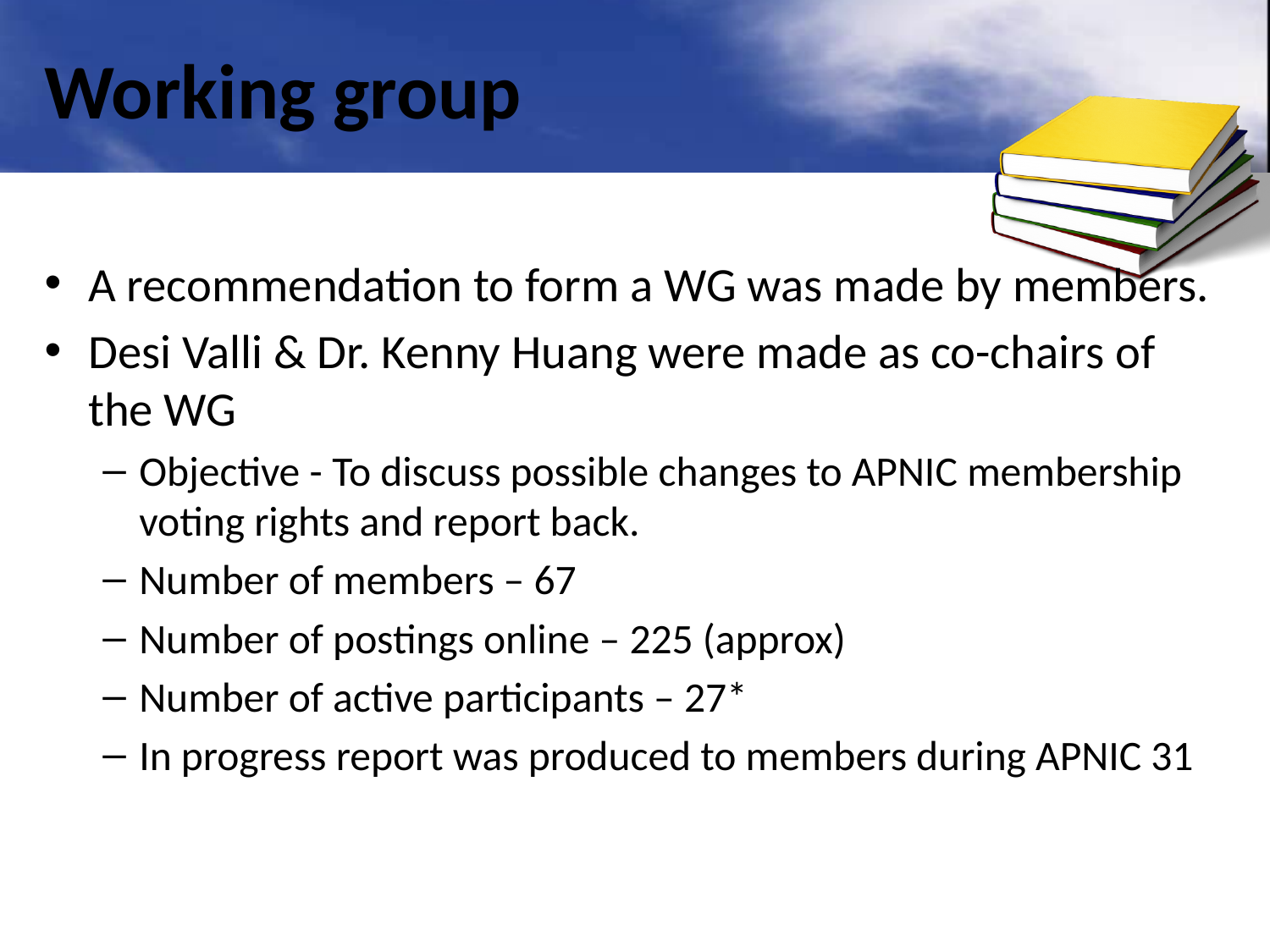

# Working group

A recommendation to form a WG was made by members.
Desi Valli & Dr. Kenny Huang were made as co-chairs of the WG
Objective - To discuss possible changes to APNIC membership voting rights and report back.
Number of members – 67
Number of postings online – 225 (approx)
Number of active participants – 27*
In progress report was produced to members during APNIC 31